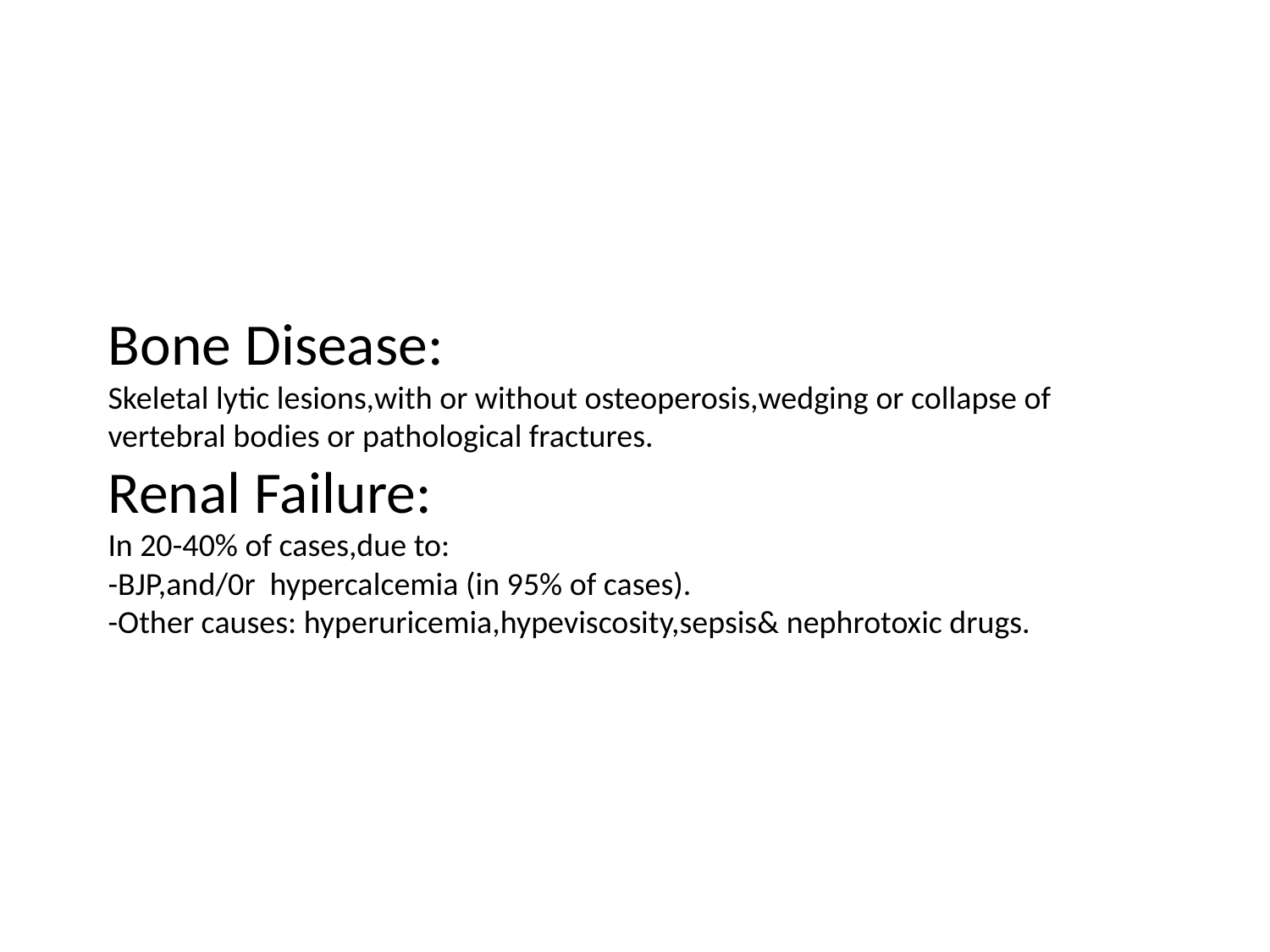

# Bone Disease: Skeletal lytic lesions,with or without osteoperosis,wedging or collapse of vertebral bodies or pathological fractures. Renal Failure: In 20-40% of cases,due to: -BJP,and/0r  hypercalcemia (in 95% of cases). -Other causes: hyperuricemia,hypeviscosity,sepsis& nephrotoxic drugs.